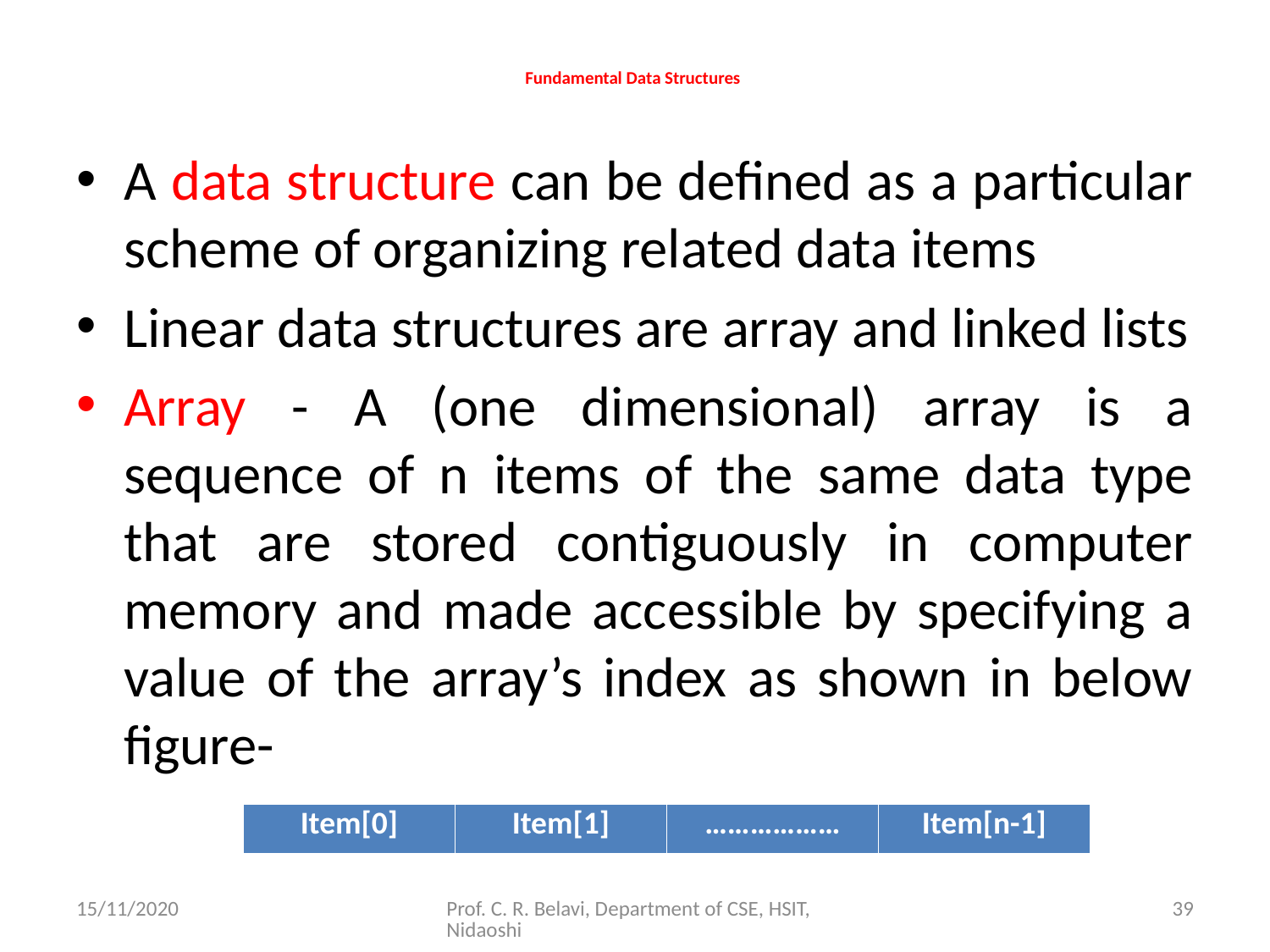

# Fundamental Data Structures
A data structure can be defined as a particular scheme of organizing related data items
Linear data structures are array and linked lists
Array - A (one dimensional) array is a sequence of n items of the same data type that are stored contiguously in computer memory and made accessible by specifying a value of the array’s index as shown in below figure-

| Item[0] | Item[1] | ……………… | Item[n-1] |
| --- | --- | --- | --- |
15/11/2020
Prof. C. R. Belavi, Department of CSE, HSIT, Nidaoshi
39